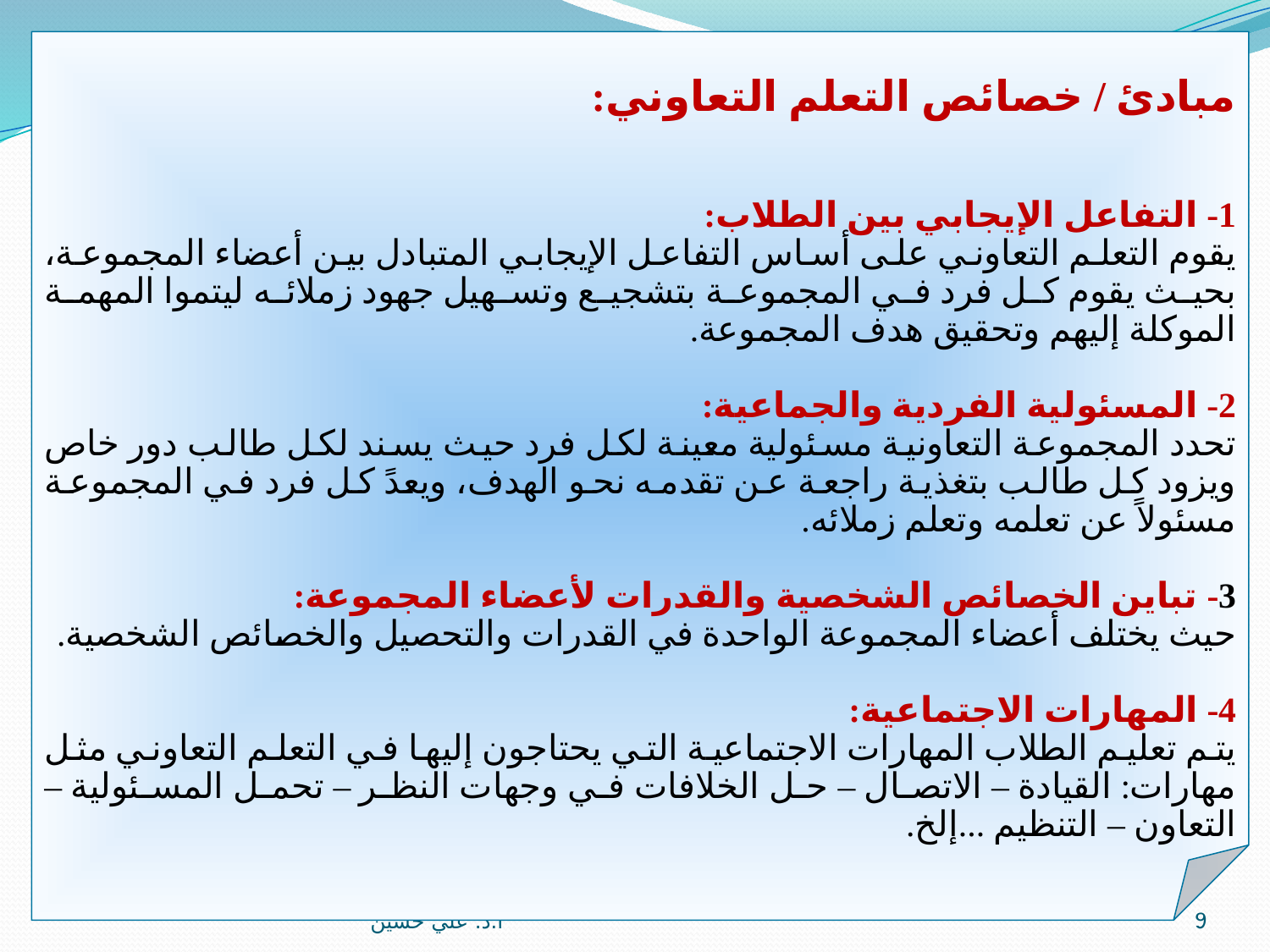

مبادئ / خصائص التعلم التعاوني:

1- التفاعل الإيجابي بين الطلاب:
يقوم التعلم التعاوني على أساس التفاعل الإيجابي المتبادل بين أعضاء المجموعة، بحيث يقوم كل فرد في المجموعة بتشجيع وتسهيل جهود زملائه ليتموا المهمة الموكلة إليهم وتحقيق هدف المجموعة.

2- المسئولية الفردية والجماعية:
تحدد المجموعة التعاونية مسئولية معينة لكل فرد حيث يسند لكل طالب دور خاص ويزود كل طالب بتغذية راجعة عن تقدمه نحو الهدف، ويعدً كل فرد في المجموعة مسئولاً عن تعلمه وتعلم زملائه.

3- تباين الخصائص الشخصية والقدرات لأعضاء المجموعة:
حيث يختلف أعضاء المجموعة الواحدة في القدرات والتحصيل والخصائص الشخصية.

4- المهارات الاجتماعية:
يتم تعليم الطلاب المهارات الاجتماعية التي يحتاجون إليها في التعلم التعاوني مثل مهارات: القيادة – الاتصال – حل الخلافات في وجهات النظر – تحمل المسئولية – التعاون – التنظيم ...إلخ.
أ.د. علي حسين
9